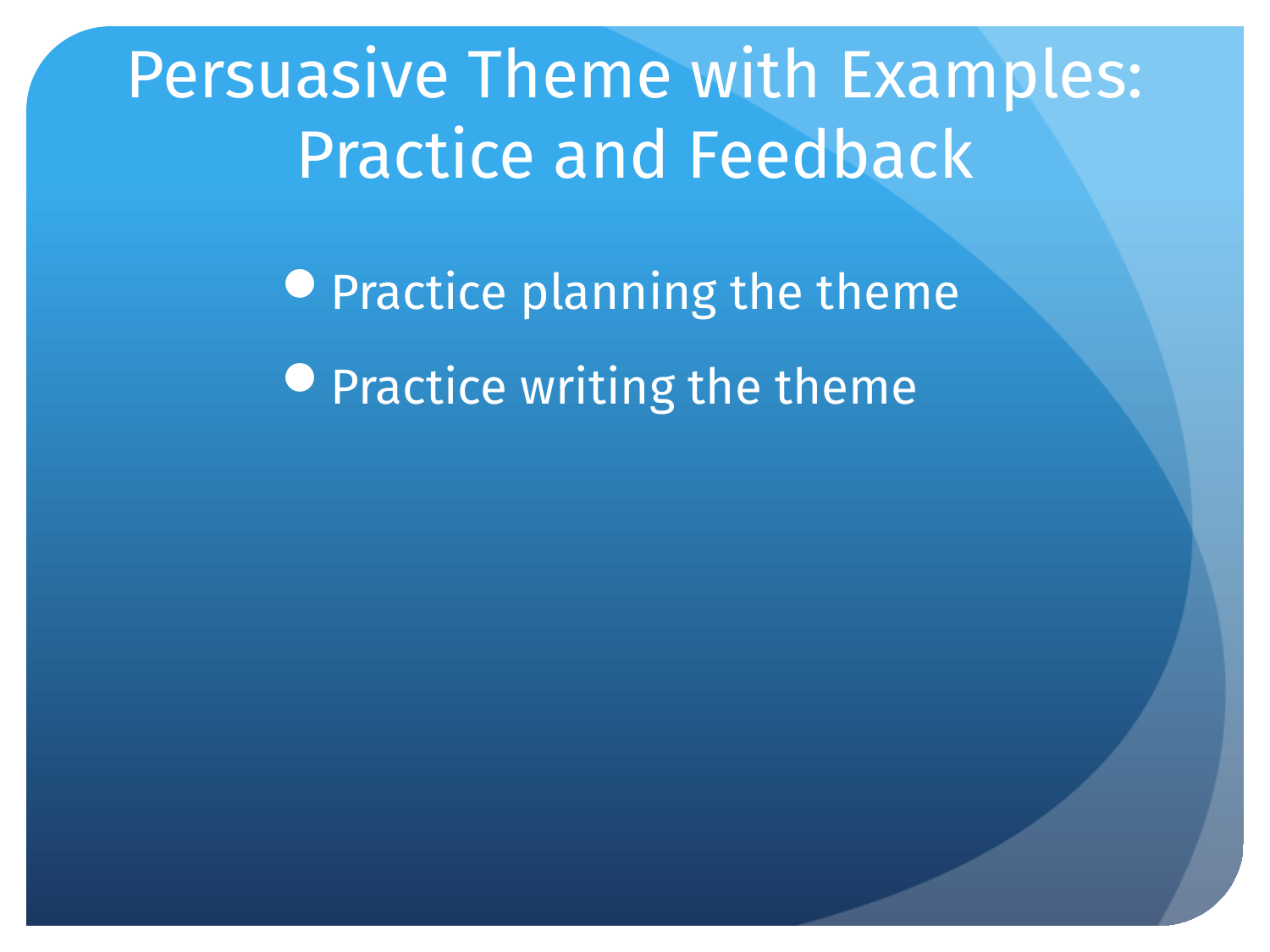

# Persuasive Theme with Examples: Practice and Feedback
Practice planning the theme
Practice writing the theme